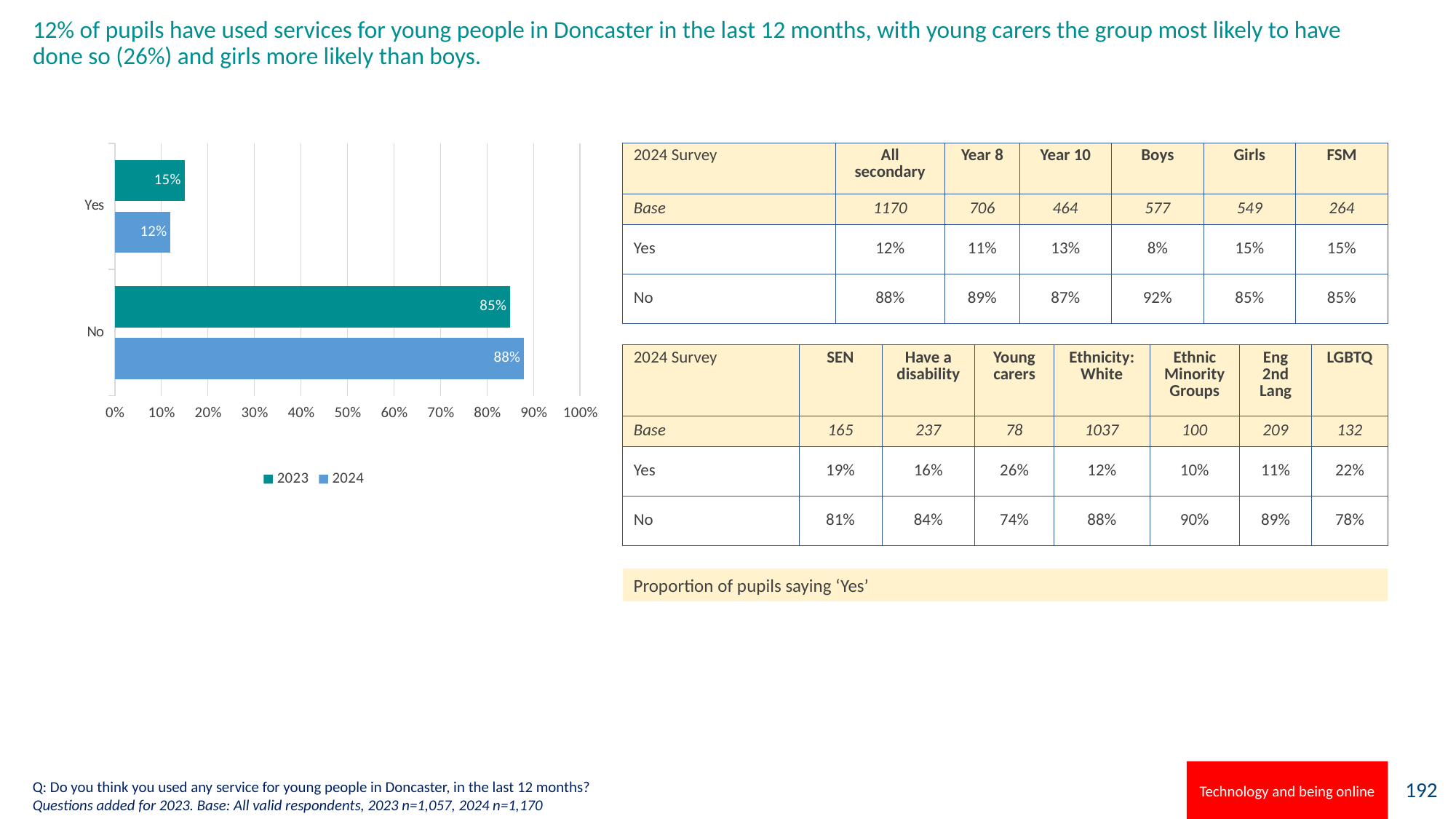

# 12% of pupils have used services for young people in Doncaster in the last 12 months, with young carers the group most likely to have done so (26%) and girls more likely than boys.

### Chart

| Category | 2024 | 2023 |
|---|---|---|
| No | 0.88 | 0.85 |
| Yes | 0.12 | 0.15 |
| 2024 Survey | All secondary | Year 8 | Year 10 | Boys | Girls | FSM |
| --- | --- | --- | --- | --- | --- | --- |
| Base | 1170 | 706 | 464 | 577 | 549 | 264 |
| Yes | 12% | 11% | 13% | 8% | 15% | 15% |
| No | 88% | 89% | 87% | 92% | 85% | 85% |
| 2024 Survey | SEN | Have a disability | Young carers | Ethnicity: White | Ethnic Minority Groups | Eng 2nd Lang | LGBTQ |
| --- | --- | --- | --- | --- | --- | --- | --- |
| Base | 165 | 237 | 78 | 1037 | 100 | 209 | 132 |
| Yes | 19% | 16% | 26% | 12% | 10% | 11% | 22% |
| No | 81% | 84% | 74% | 88% | 90% | 89% | 78% |
Proportion of pupils saying ‘Yes’
Technology and being online
Q: Do you think you used any service for young people in Doncaster, in the last 12 months?
Questions added for 2023. Base: All valid respondents, 2023 n=1,057, 2024 n=1,170